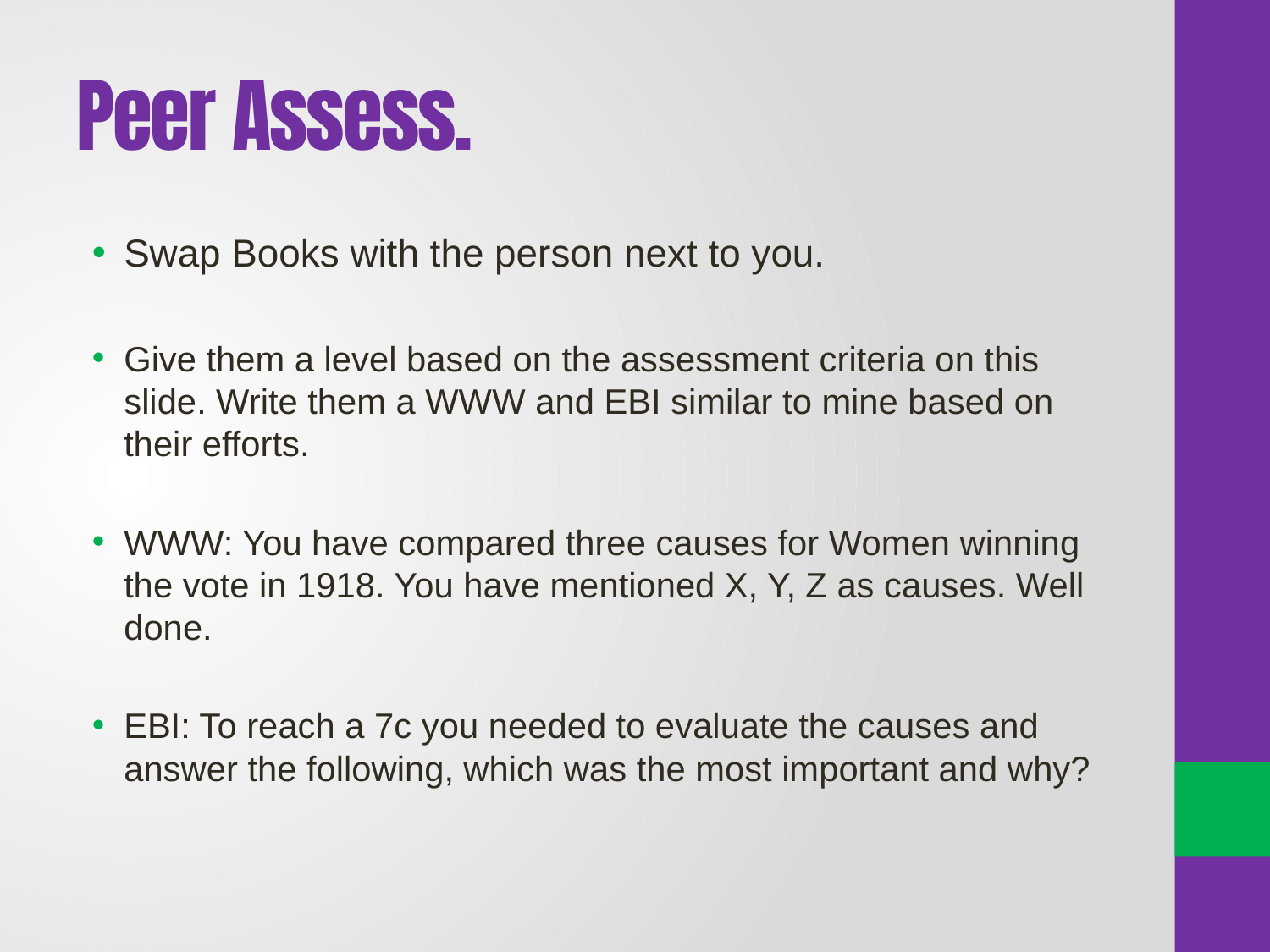

# Peer Assess.
Swap Books with the person next to you.

Give them a level based on the assessment criteria on this slide. Write them a WWW and EBI similar to mine based on their efforts.

WWW: You have compared three causes for Women winning the vote in 1918. You have mentioned X, Y, Z as causes. Well done.

EBI: To reach a 7c you needed to evaluate the causes and answer the following, which was the most important and why?